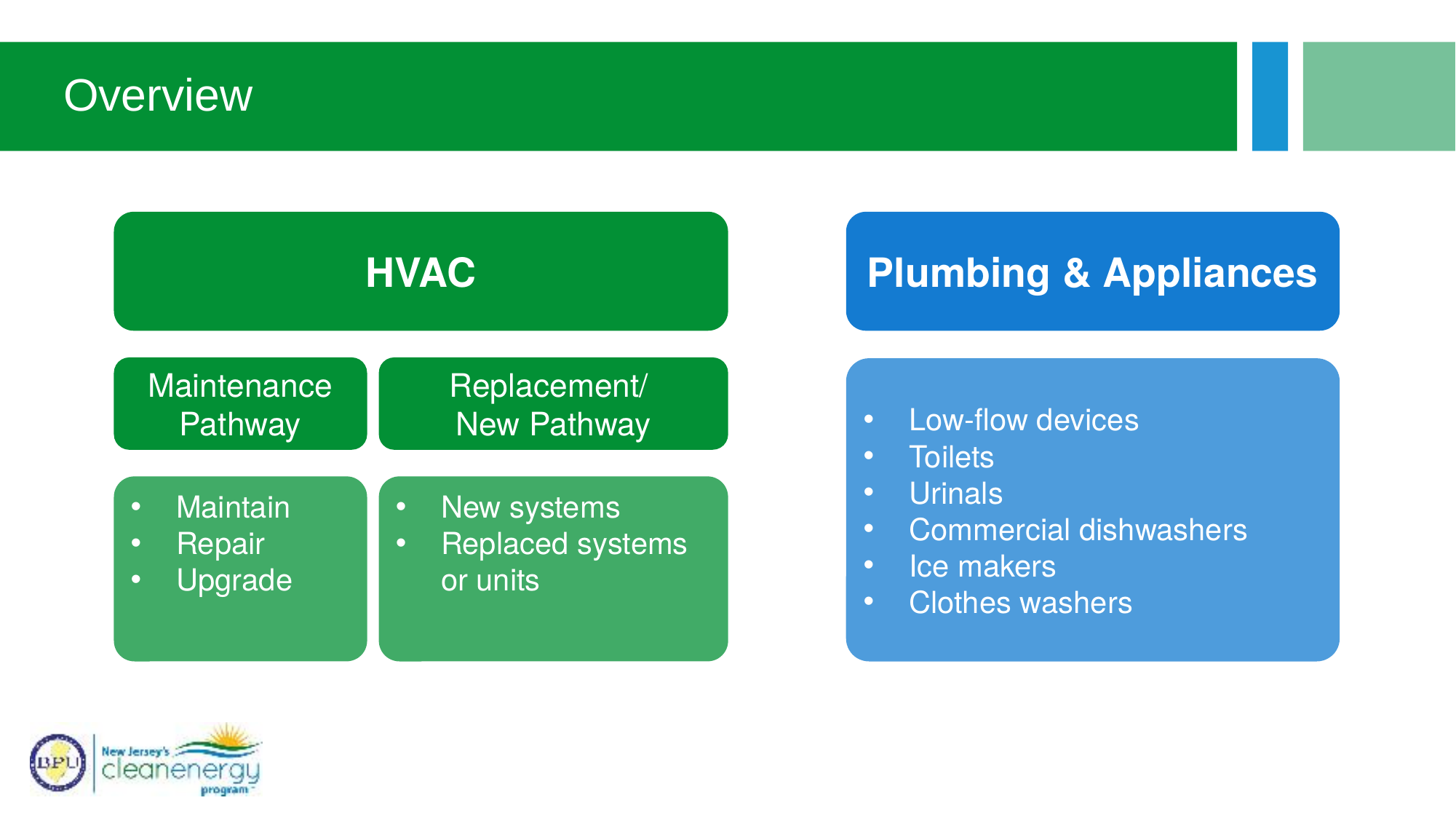

# Overview
HVAC
Maintenance Pathway
Replacement/
New Pathway
Maintain
Repair
Upgrade
New systems
Replaced systems or units
Plumbing & Appliances

Low-flow devices
Toilets
Urinals
Commercial dishwashers
Ice makers
Clothes washers